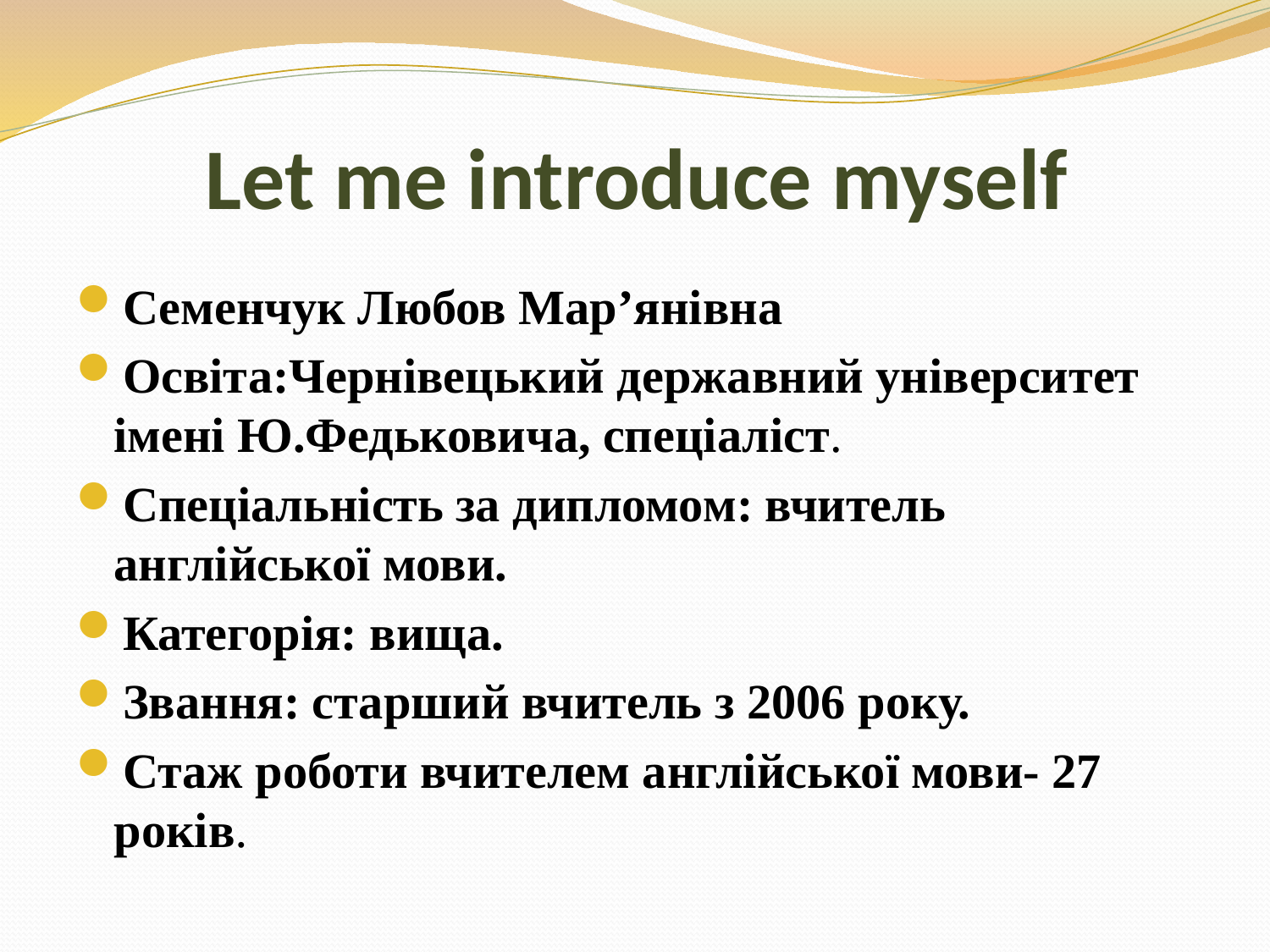

# Let me introduce myself
Семенчук Любов Мар’янівна
Освіта:Чернівецький державний університет імені Ю.Федьковича, спеціаліст.
Спеціальність за дипломом: вчитель англійської мови.
Категорія: вища.
Звання: старший вчитель з 2006 року.
Стаж роботи вчителем англійської мови- 27 років.